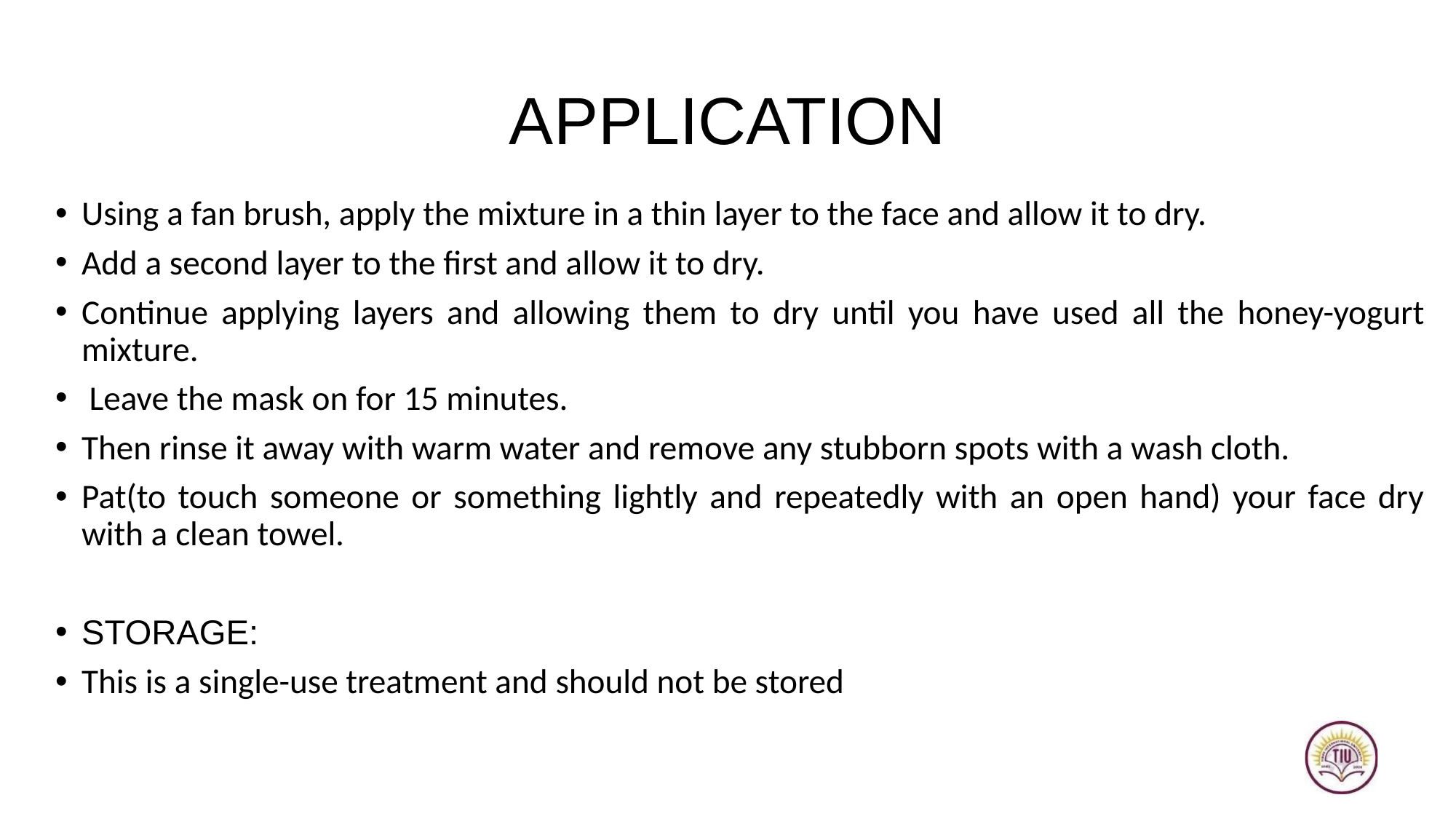

# APPLICATION
Using a fan brush, apply the mixture in a thin layer to the face and allow it to dry.
Add a second layer to the first and allow it to dry.
Continue applying layers and allowing them to dry until you have used all the honey-yogurt mixture.
 Leave the mask on for 15 minutes.
Then rinse it away with warm water and remove any stubborn spots with a wash cloth.
Pat(to touch someone or something lightly and repeatedly with an open hand) your face dry with a clean towel.

STORAGE:
This is a single-use treatment and should not be stored